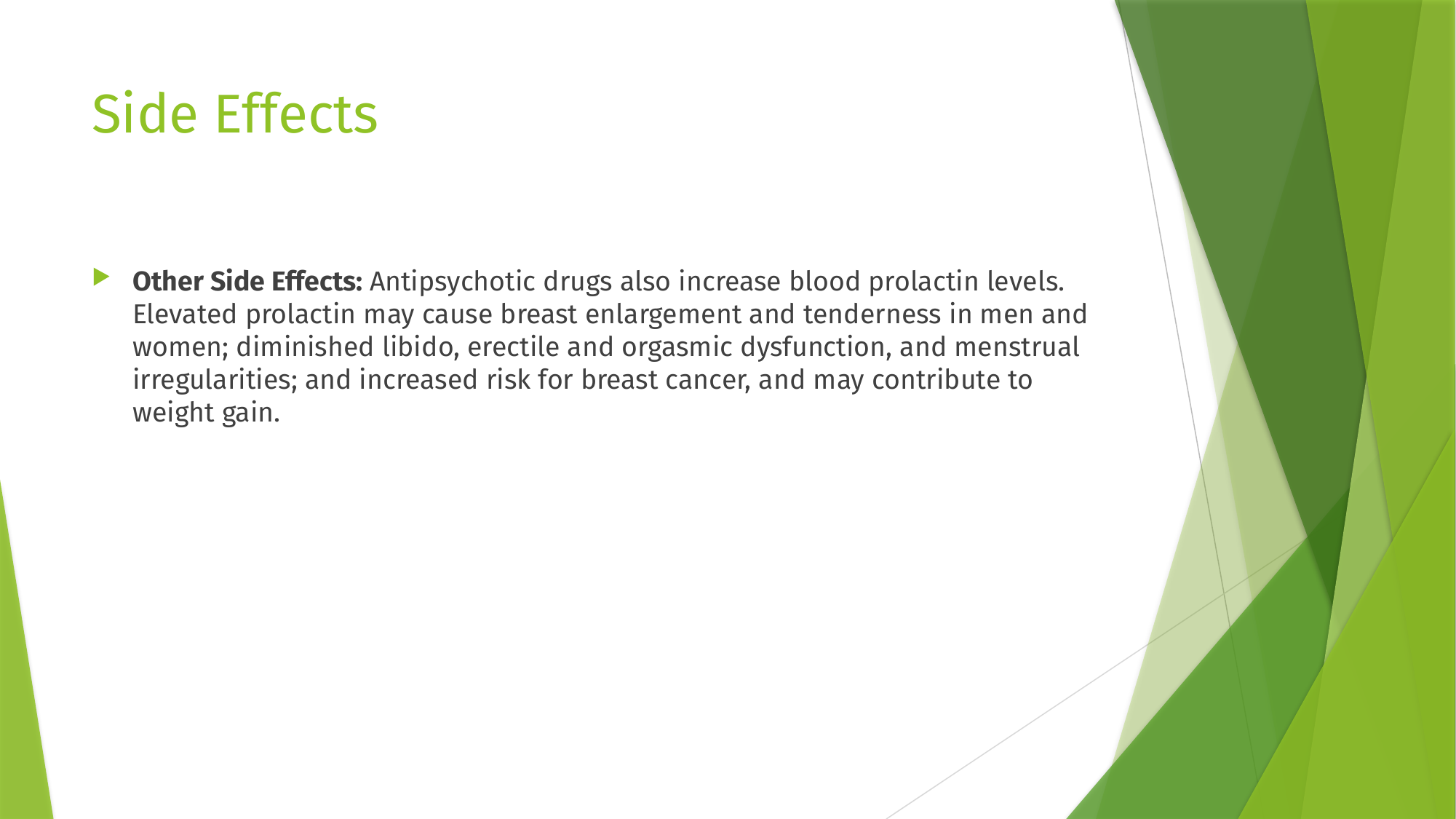

# Side Effects
Other Side Effects: Antipsychotic drugs also increase blood prolactin levels. Elevated prolactin may cause breast enlargement and tenderness in men and women; diminished libido, erectile and orgasmic dysfunction, and menstrual irregularities; and increased risk for breast cancer, and may contribute to weight gain.